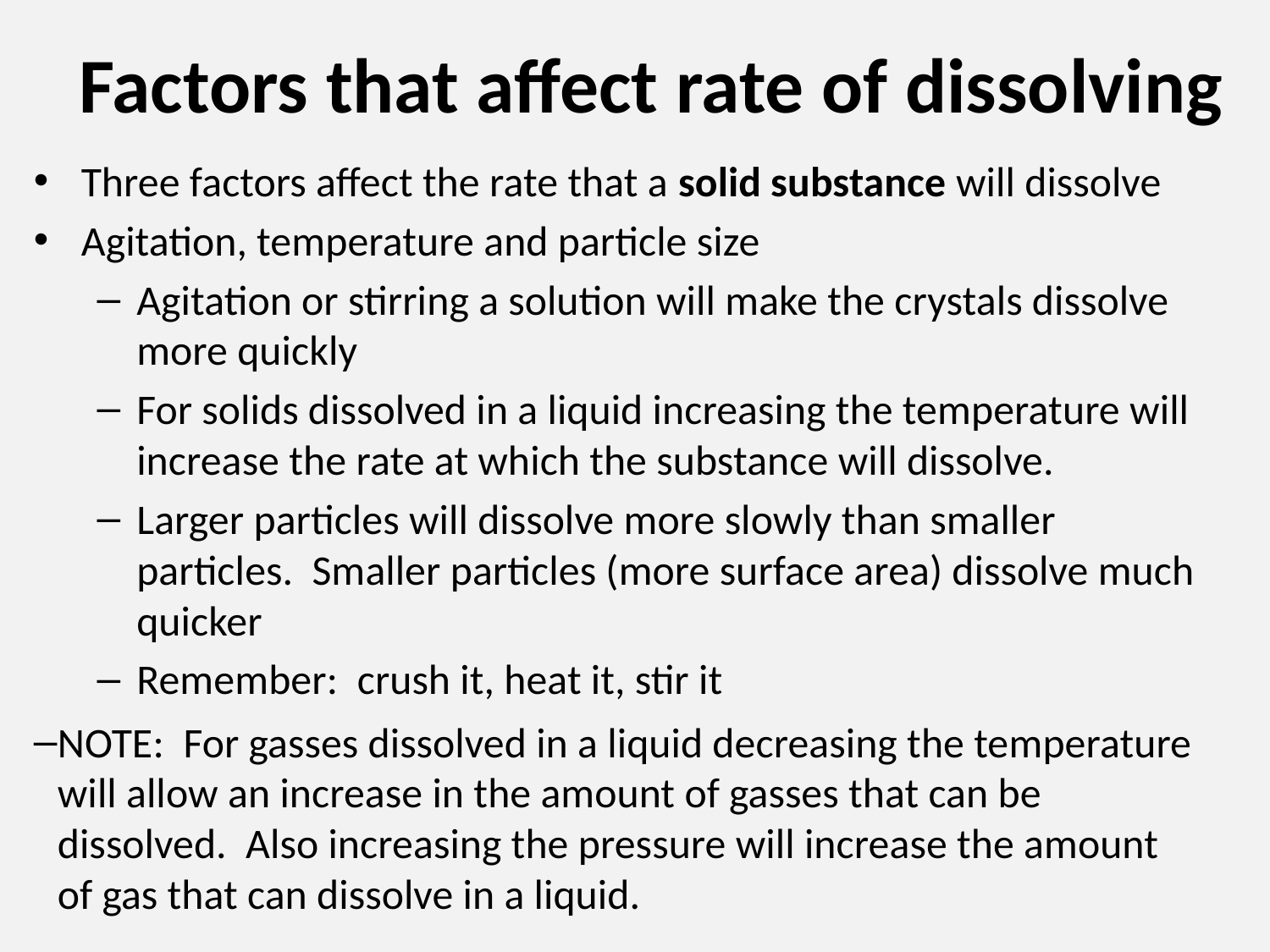

# Factors that affect rate of dissolving
Three factors affect the rate that a solid substance will dissolve
Agitation, temperature and particle size
Agitation or stirring a solution will make the crystals dissolve more quickly
For solids dissolved in a liquid increasing the temperature will increase the rate at which the substance will dissolve.
Larger particles will dissolve more slowly than smaller particles.  Smaller particles (more surface area) dissolve much quicker
Remember:  crush it, heat it, stir it
NOTE:  For gasses dissolved in a liquid decreasing the temperature will allow an increase in the amount of gasses that can be dissolved.  Also increasing the pressure will increase the amount of gas that can dissolve in a liquid.